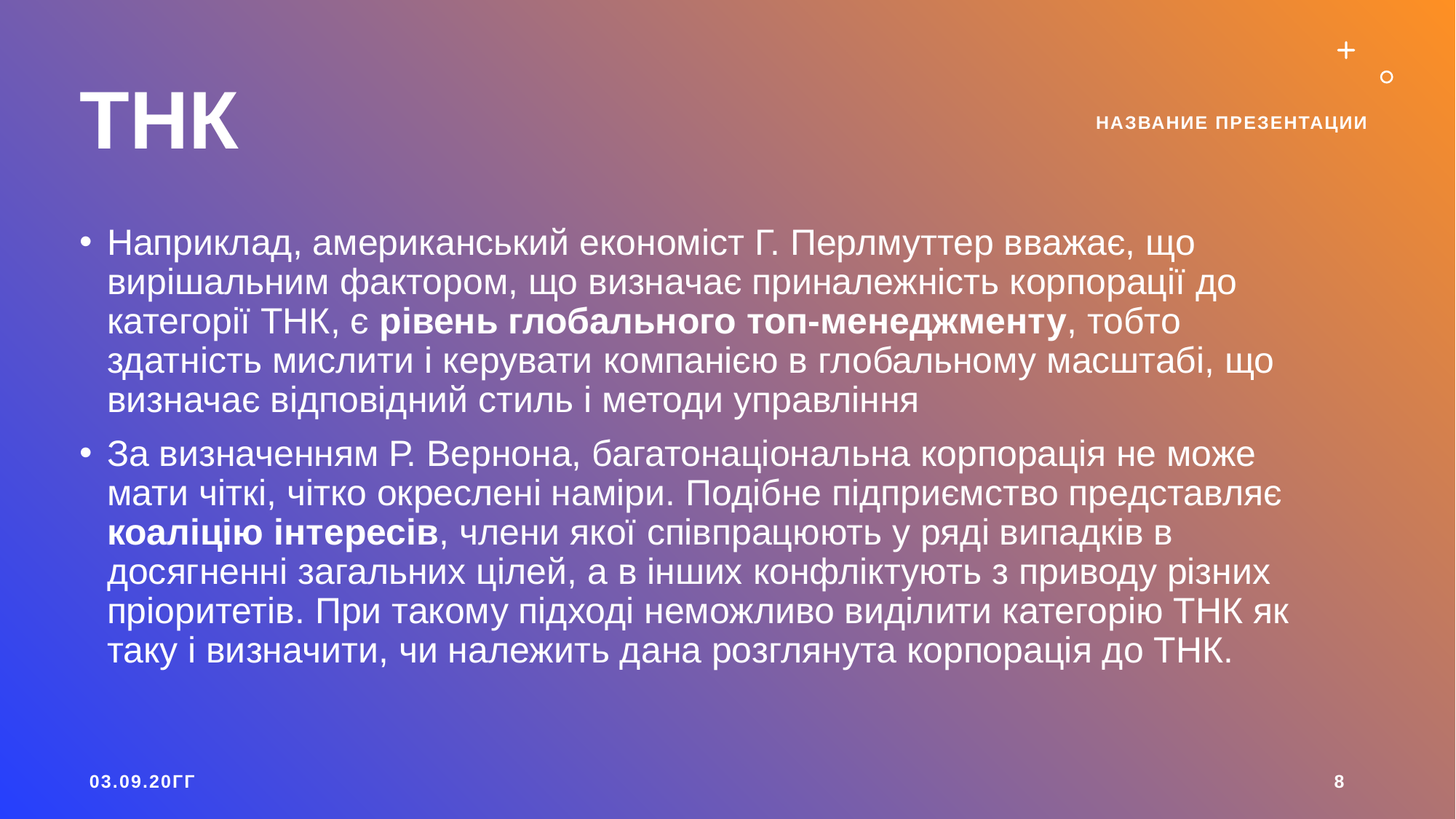

# ТНК
Название презентации
Наприклад, американський економіст Г. Перлмуттер вважає, що вирішальним фактором, що визначає приналежність корпорації до категорії ТНК, є рівень глобального топ-менеджменту, тобто здатність мислити і керувати компанією в глобальному масштабі, що визначає відповідний стиль і методи управління
За визначенням Р. Вернона, багатонаціональна корпорація не може мати чіткі, чітко окреслені наміри. Подібне підприємство представляє коаліцію інтересів, члени якої співпрацюють у ряді випадків в досягненні загальних цілей, а в інших конфліктують з приводу різних пріоритетів. При такому підході неможливо виділити категорію ТНК як таку і визначити, чи належить дана розглянута корпорація до ТНК.
03.09.20ГГ
8